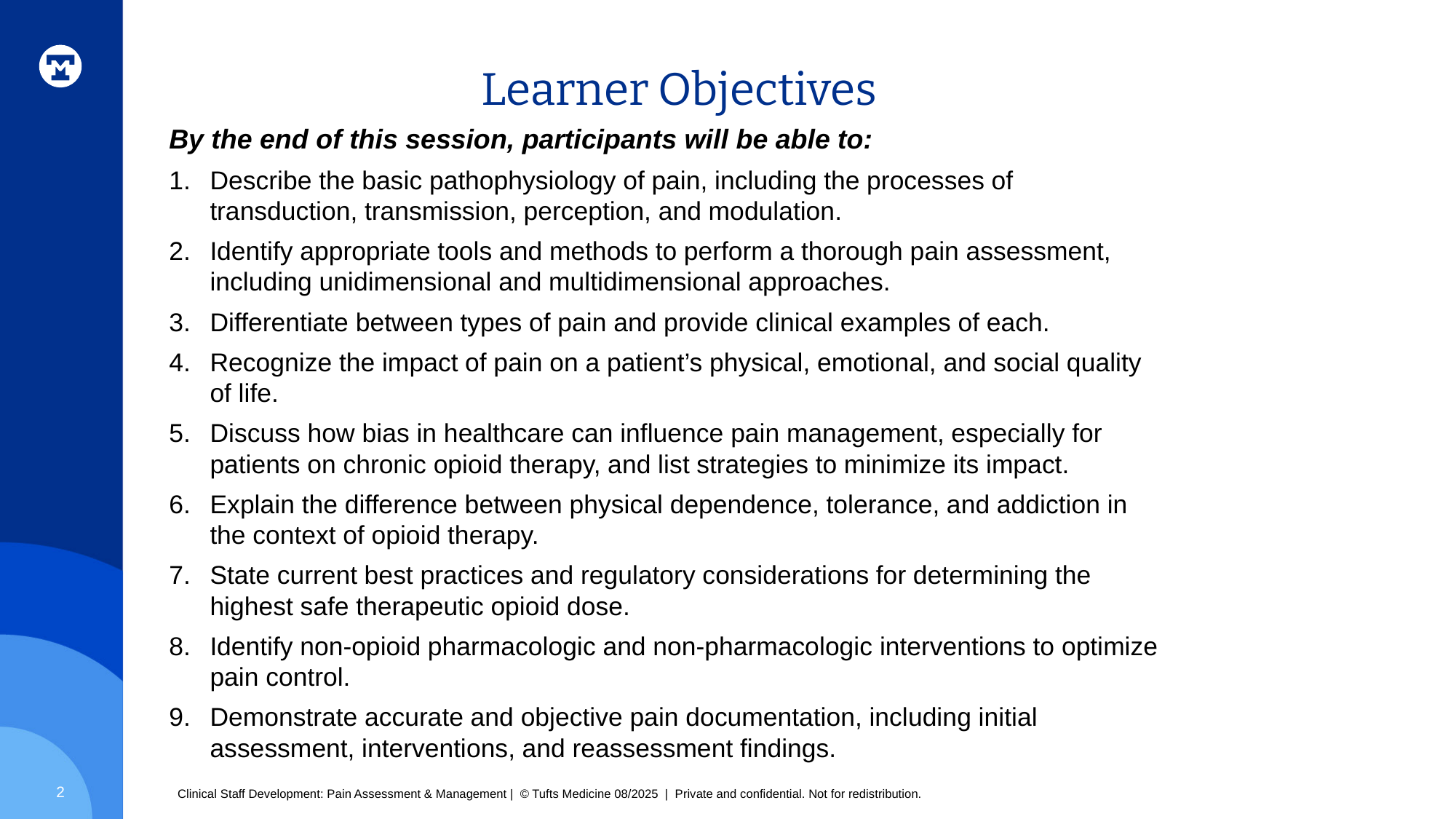

# Learner Objectives
By the end of this session, participants will be able to:
Describe the basic pathophysiology of pain, including the processes of transduction, transmission, perception, and modulation.
Identify appropriate tools and methods to perform a thorough pain assessment, including unidimensional and multidimensional approaches.
Differentiate between types of pain and provide clinical examples of each.
Recognize the impact of pain on a patient’s physical, emotional, and social quality of life.
Discuss how bias in healthcare can influence pain management, especially for patients on chronic opioid therapy, and list strategies to minimize its impact.
Explain the difference between physical dependence, tolerance, and addiction in the context of opioid therapy.
State current best practices and regulatory considerations for determining the highest safe therapeutic opioid dose.
Identify non-opioid pharmacologic and non-pharmacologic interventions to optimize pain control.
Demonstrate accurate and objective pain documentation, including initial assessment, interventions, and reassessment findings.
2
Clinical Staff Development: Pain Assessment & Management |  © Tufts Medicine 08/2025  |  Private and confidential. Not for redistribution.